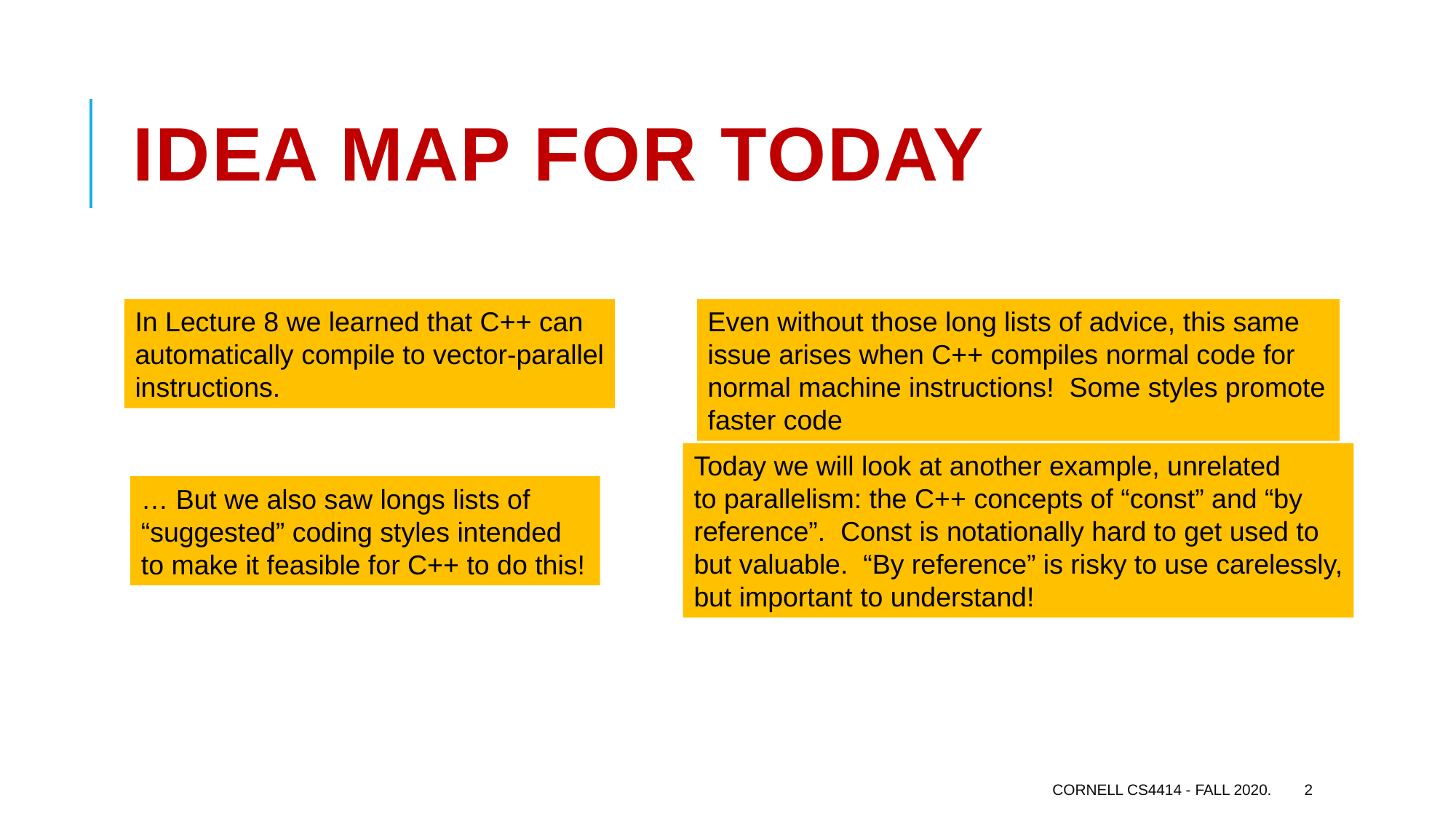

# Idea Map For Today
In Lecture 8 we learned that C++ can
automatically compile to vector-parallel
instructions.
Even without those long lists of advice, this same issue arises when C++ compiles normal code for normal machine instructions!  Some styles promote faster code
Today we will look at another example, unrelated
to parallelism: the C++ concepts of “const” and “by
reference”.  Const is notationally hard to get used to
but valuable.  “By reference” is risky to use carelessly,
but important to understand!
… But we also saw longs lists of “suggested” coding styles intended to make it feasible for C++ to do this!
Cornell CS4414 - Fall 2020.
2